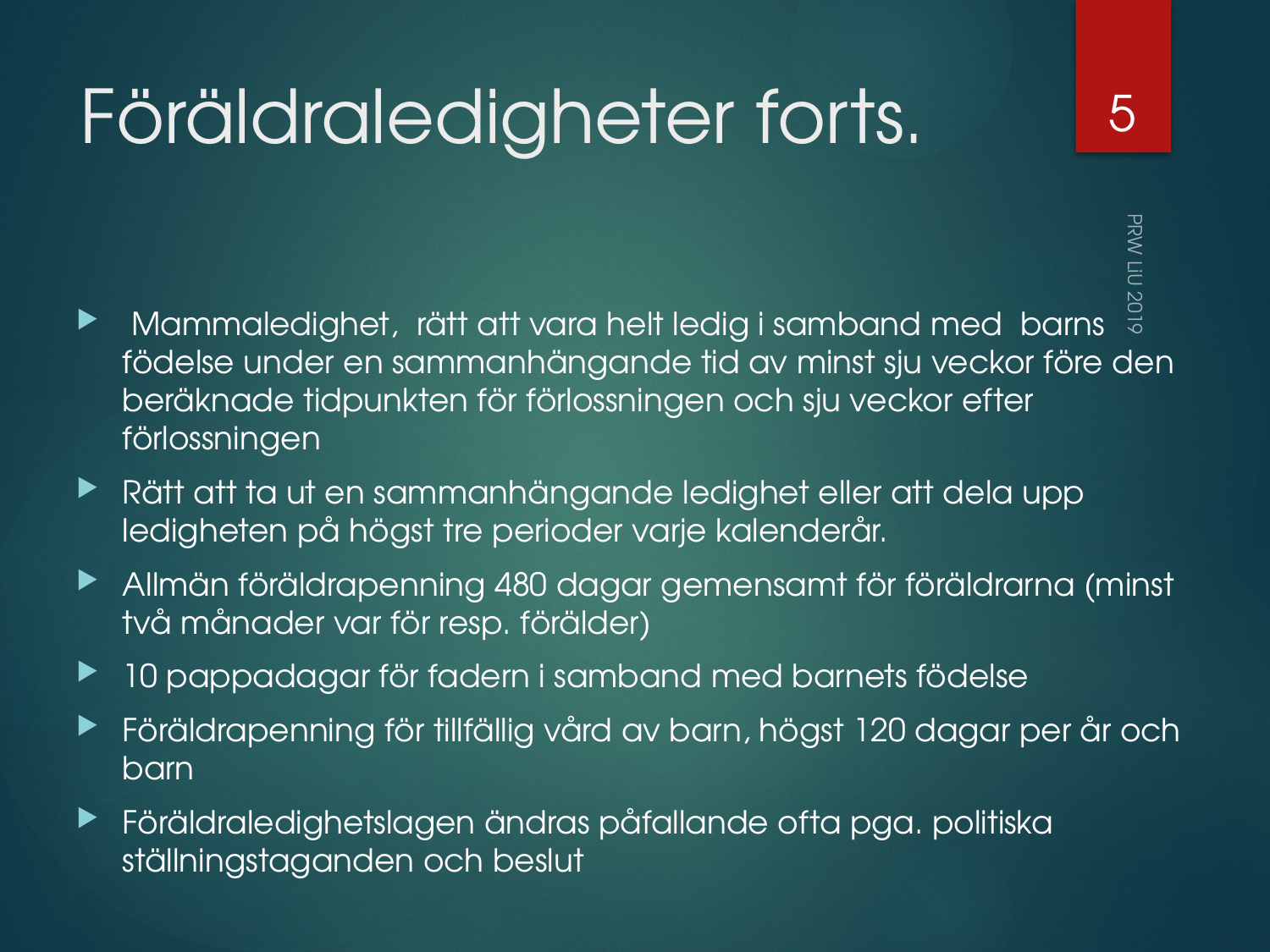

5
# Föräldraledigheter forts.

 Mammaledighet,  rätt att vara helt ledig i samband med  barns födelse under en sammanhängande tid av minst sju veckor före den beräknade tidpunkten för förlossningen och sju veckor efter förlossningen
Rätt att ta ut en sammanhängande ledighet eller att dela upp ledigheten på högst tre perioder varje kalenderår.
Allmän föräldrapenning 480 dagar gemensamt för föräldrarna (minst två månader var för resp. förälder)
10 pappadagar för fadern i samband med barnets födelse
Föräldrapenning för tillfällig vård av barn, högst 120 dagar per år och barn
Föräldraledighetslagen ändras påfallande ofta pga. politiska ställningstaganden och beslut
PRW LiU 2019